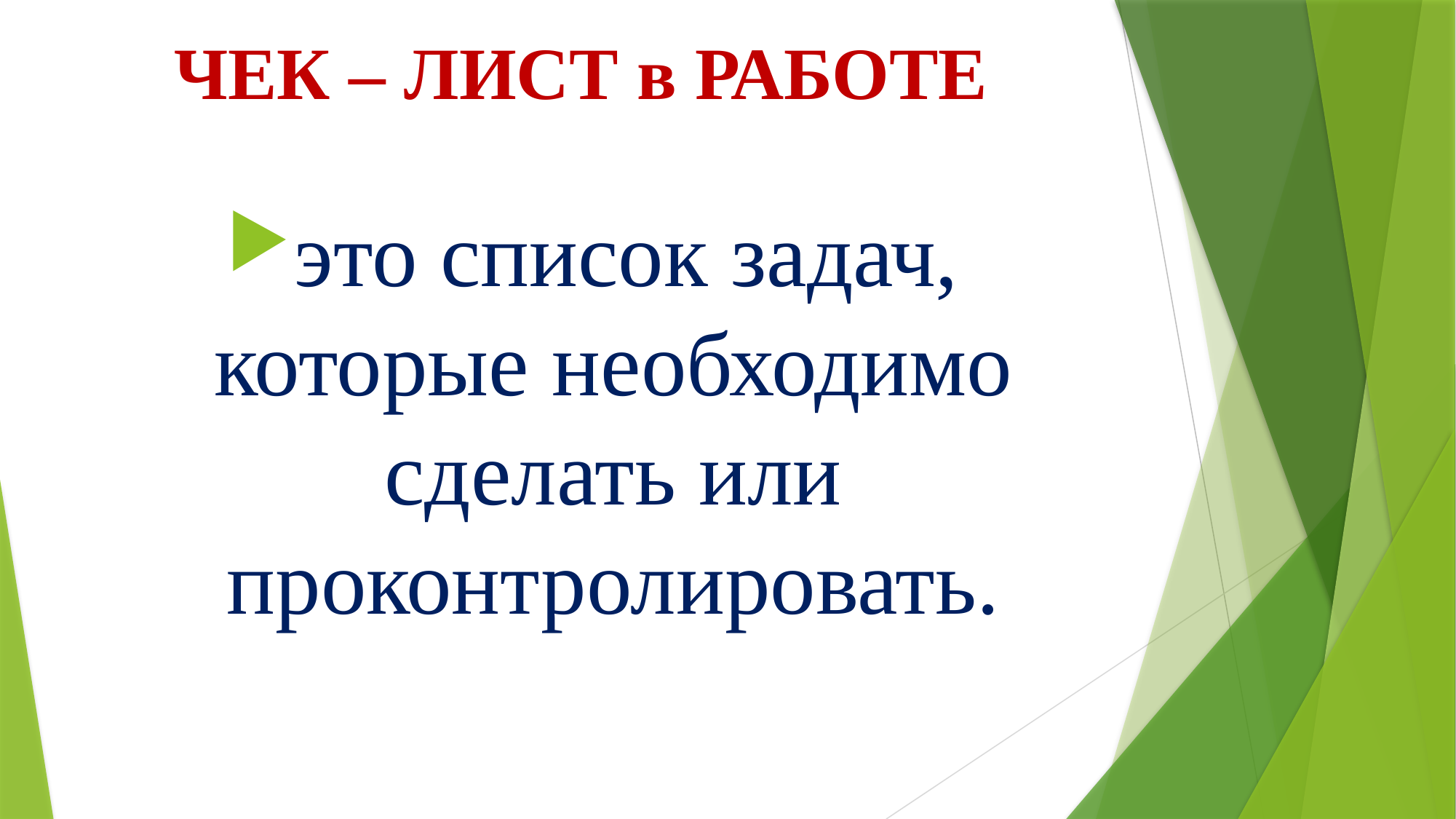

# ЧЕК – ЛИСТ в РАБОТЕ
это список задач, которые необходимо сделать или проконтролировать.